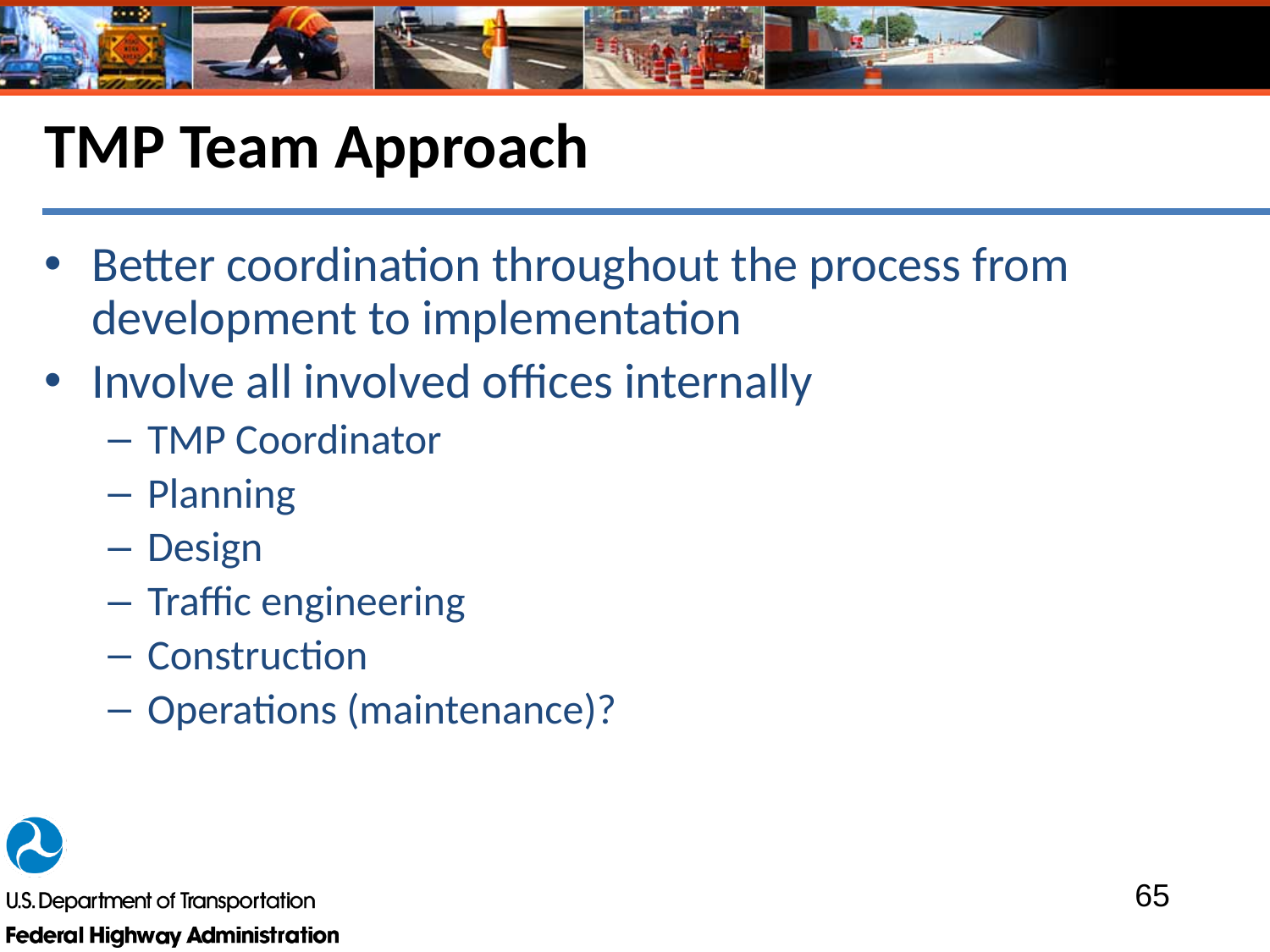

# TMP Team Approach
Better coordination throughout the process from development to implementation
Involve all involved offices internally
TMP Coordinator
Planning
Design
Traffic engineering
Construction
Operations (maintenance)?